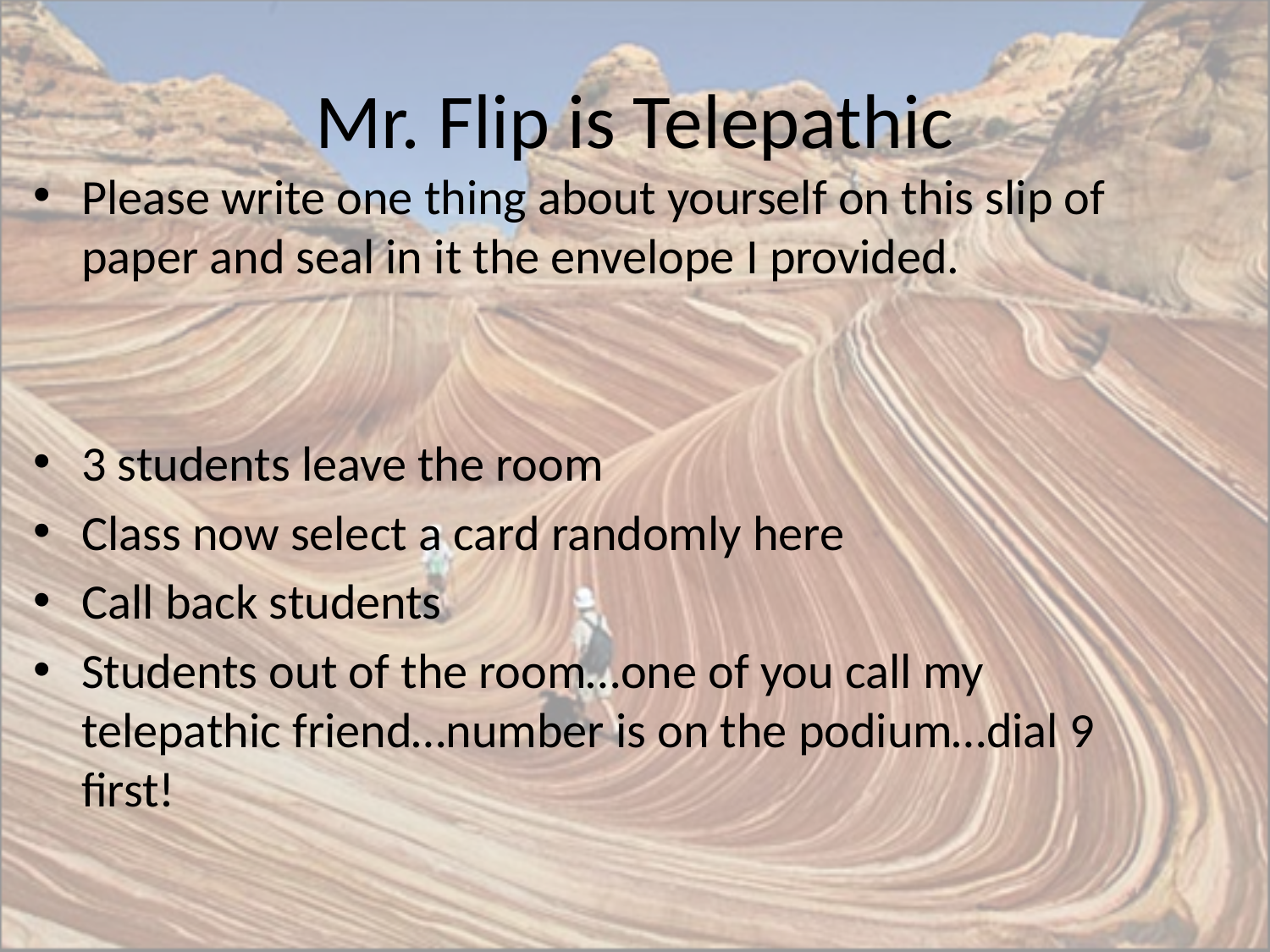

# Mr. Flip is Telepathic
Please write one thing about yourself on this slip of paper and seal in it the envelope I provided.

3 students leave the room
Class now select a card randomly here
Call back students
Students out of the room…one of you call my telepathic friend…number is on the podium…dial 9 first!